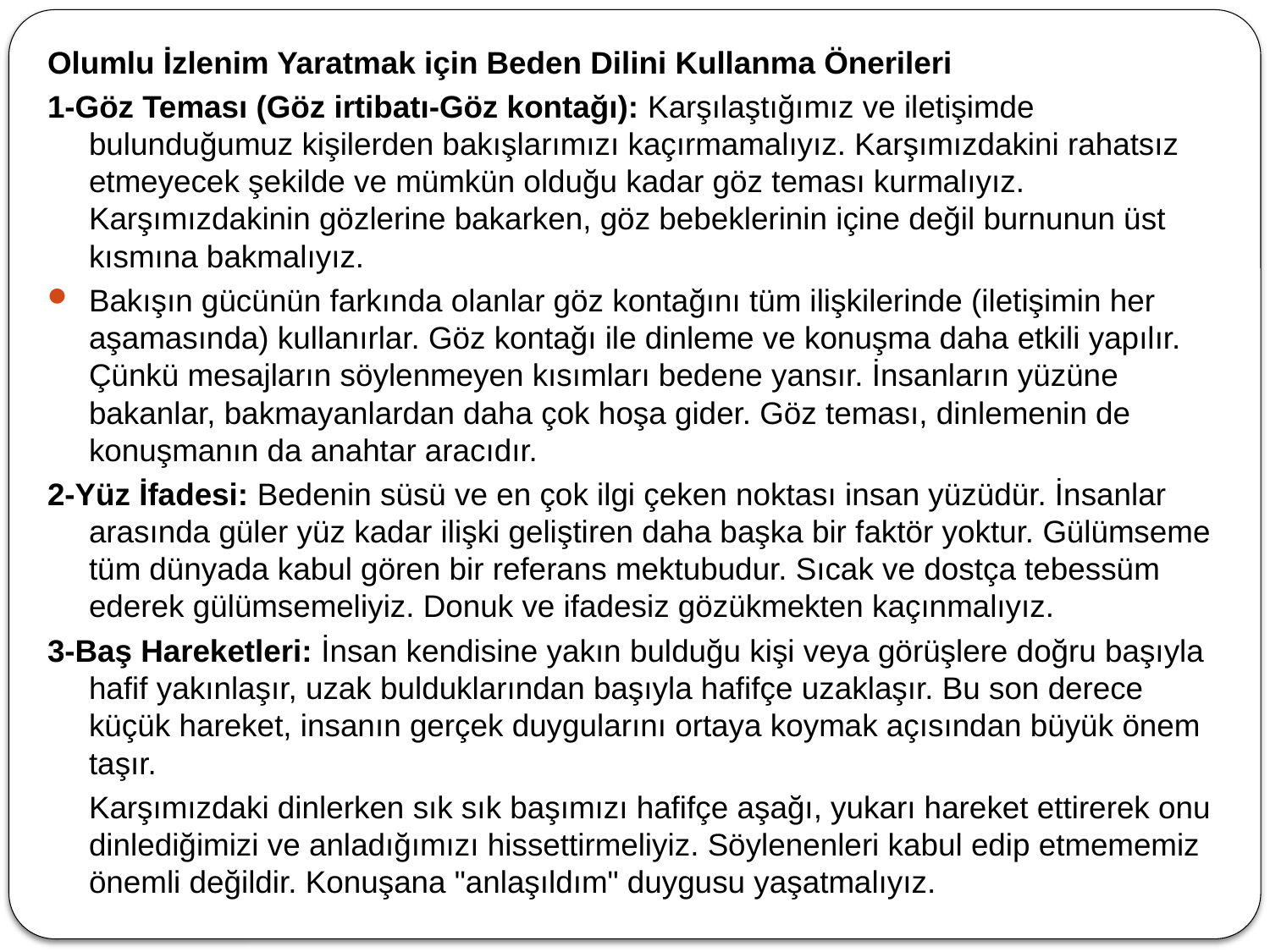

Olumlu İzlenim Yaratmak için Beden Dilini Kullanma Önerileri
1-Göz Teması (Göz irtibatı-Göz kontağı): Karşılaştığımız ve iletişimde bulunduğumuz kişilerden bakışlarımızı kaçırmamalıyız. Karşımızdakini rahatsız etmeyecek şekilde ve mümkün olduğu kadar göz teması kurmalıyız. Karşımızdakinin gözlerine bakarken, göz bebeklerinin içine değil burnunun üst kısmına bakmalıyız.
Bakışın gücünün farkında olanlar göz kontağını tüm ilişkilerinde (iletişimin her aşamasında) kullanırlar. Göz kontağı ile dinleme ve konuşma daha etkili yapılır. Çünkü mesajların söylenmeyen kısımları bedene yansır. İnsanların yüzüne bakanlar, bakmayanlardan daha çok hoşa gider. Göz teması, dinlemenin de konuşmanın da anahtar aracıdır.
2-Yüz İfadesi: Bedenin süsü ve en çok ilgi çeken noktası insan yüzüdür. İnsanlar arasında güler yüz kadar ilişki geliştiren daha başka bir faktör yoktur. Gülümseme tüm dünyada kabul gören bir referans mektubudur. Sıcak ve dostça tebessüm ederek gülümsemeliyiz. Donuk ve ifadesiz gözükmekten kaçınmalıyız.
3-Baş Hareketleri: İnsan kendisine yakın bulduğu kişi veya görüşlere doğru başıyla hafif yakınlaşır, uzak bulduklarından başıyla hafifçe uzaklaşır. Bu son derece küçük hareket, insanın gerçek duygularını ortaya koymak açısından büyük önem taşır.
	Karşımızdaki dinlerken sık sık başımızı hafifçe aşağı, yukarı hareket ettirerek onu dinlediğimizi ve anladığımızı hissettirmeliyiz. Söylenenleri kabul edip etmememiz önemli değildir. Konuşana "anlaşıldım" duygusu yaşatmalıyız.